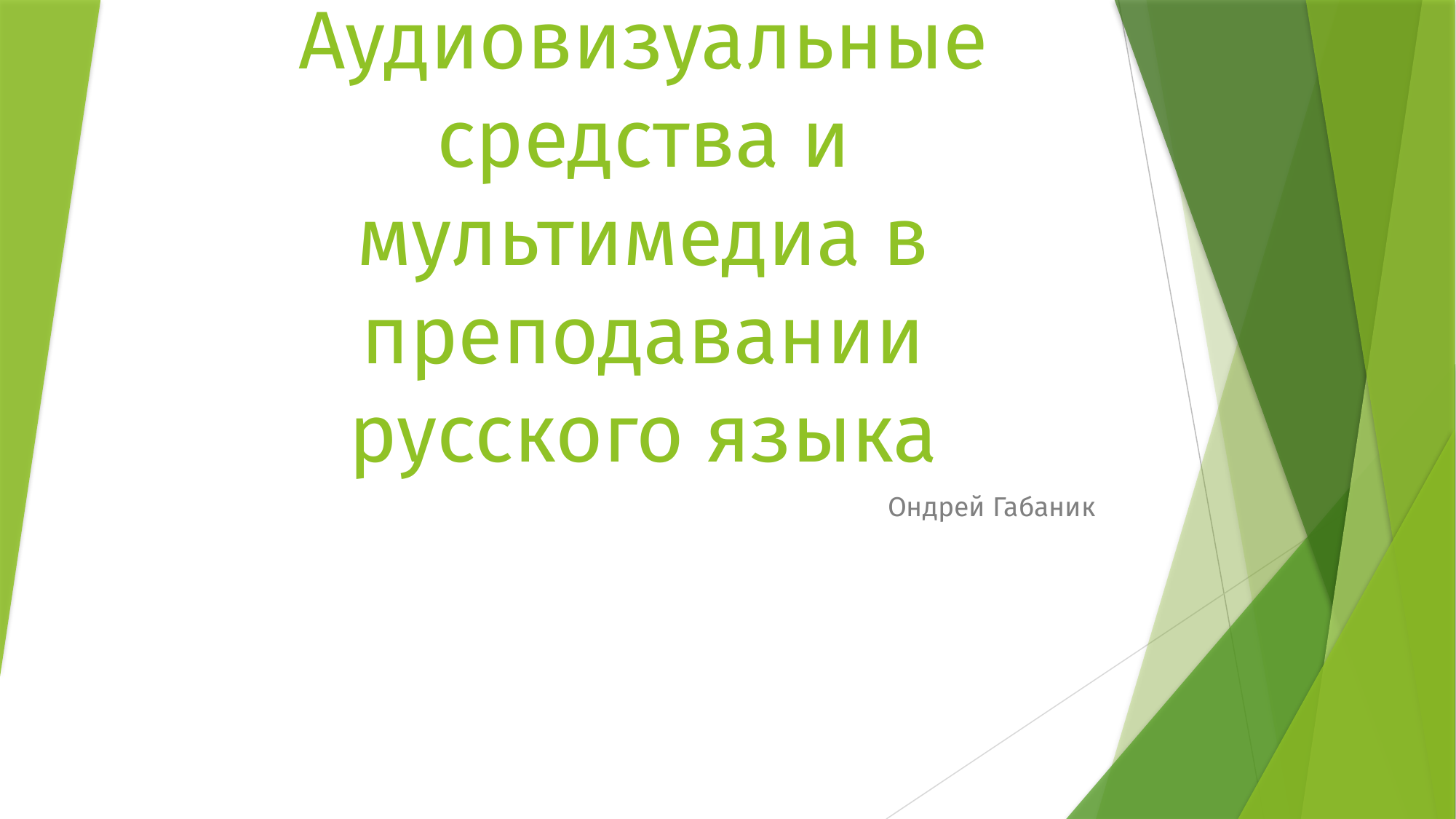

# Аудиовизуальные средства и мультимедиа в преподавании русского языка
Ондрей Габаник